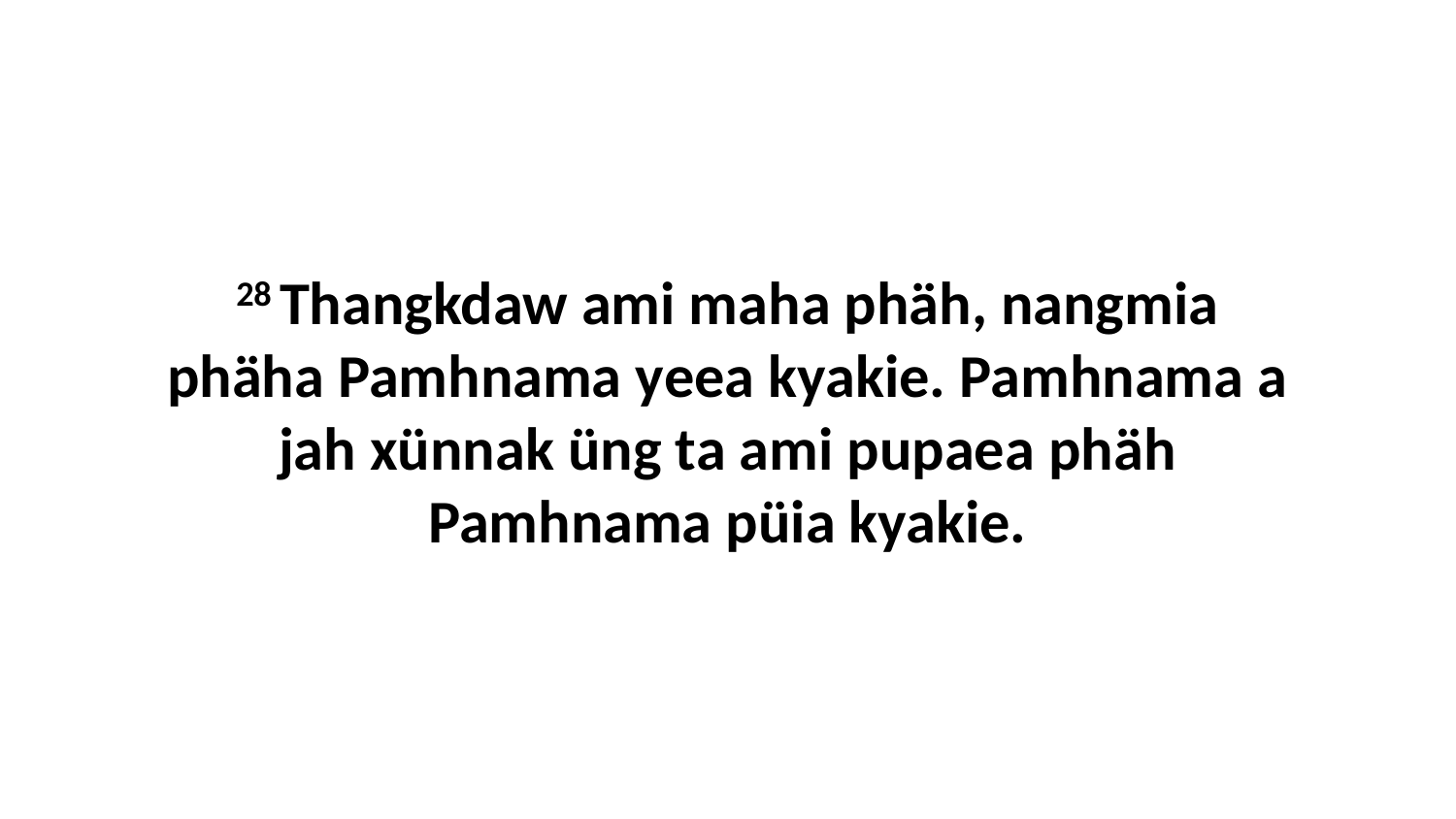

28 Thangkdaw ami maha phäh, nangmia phäha Pamhnama yeea kyakie. Pamhnama a jah xünnak üng ta ami pupaea phäh Pamhnama püia kyakie.